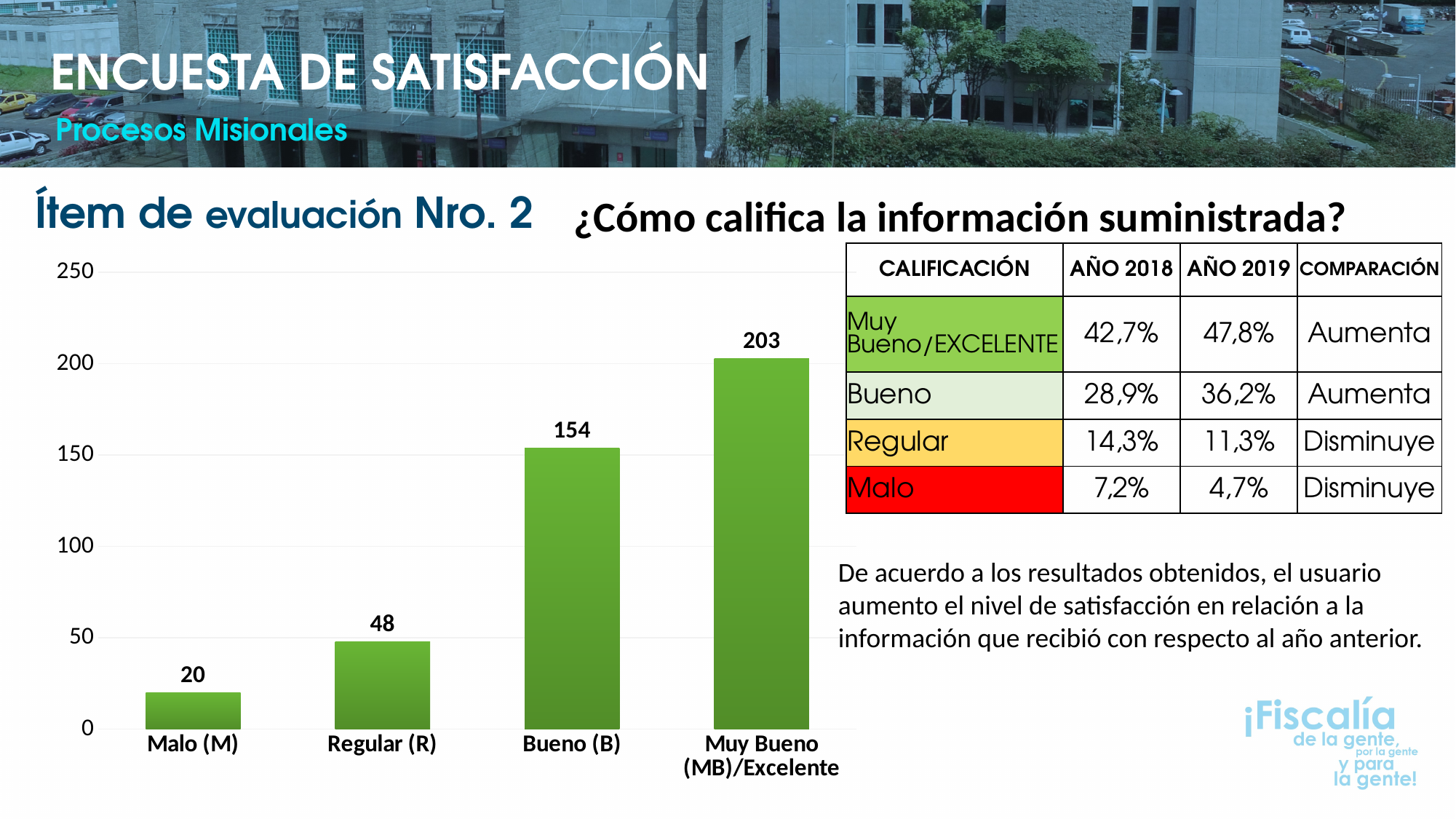

ENCUESTA DE SATISFACCIÓN
Procesos Misionales
Ítem de evaluación Nro. 2
¿Cómo califica la información suministrada?
| CALIFICACIÓN | AÑO 2018 | AÑO 2019 | COMPARACIÓN |
| --- | --- | --- | --- |
| Muy Bueno/EXCELENTE | 42,7% | 47,8% | Aumenta |
| Bueno | 28,9% | 36,2% | Aumenta |
| Regular | 14,3% | 11,3% | Disminuye |
| Malo | 7,2% | 4,7% | Disminuye |

### Chart

| Category | ¿Cómo califica la información suministrada?  |
|---|---|
| Malo (M) | 20.0 |
| Regular (R) | 48.0 |
| Bueno (B) | 154.0 |
| Muy Bueno (MB)/Excelente | 203.0 |
De acuerdo a los resultados obtenidos, el usuario aumento el nivel de satisfacción en relación a la información que recibió con respecto al año anterior.